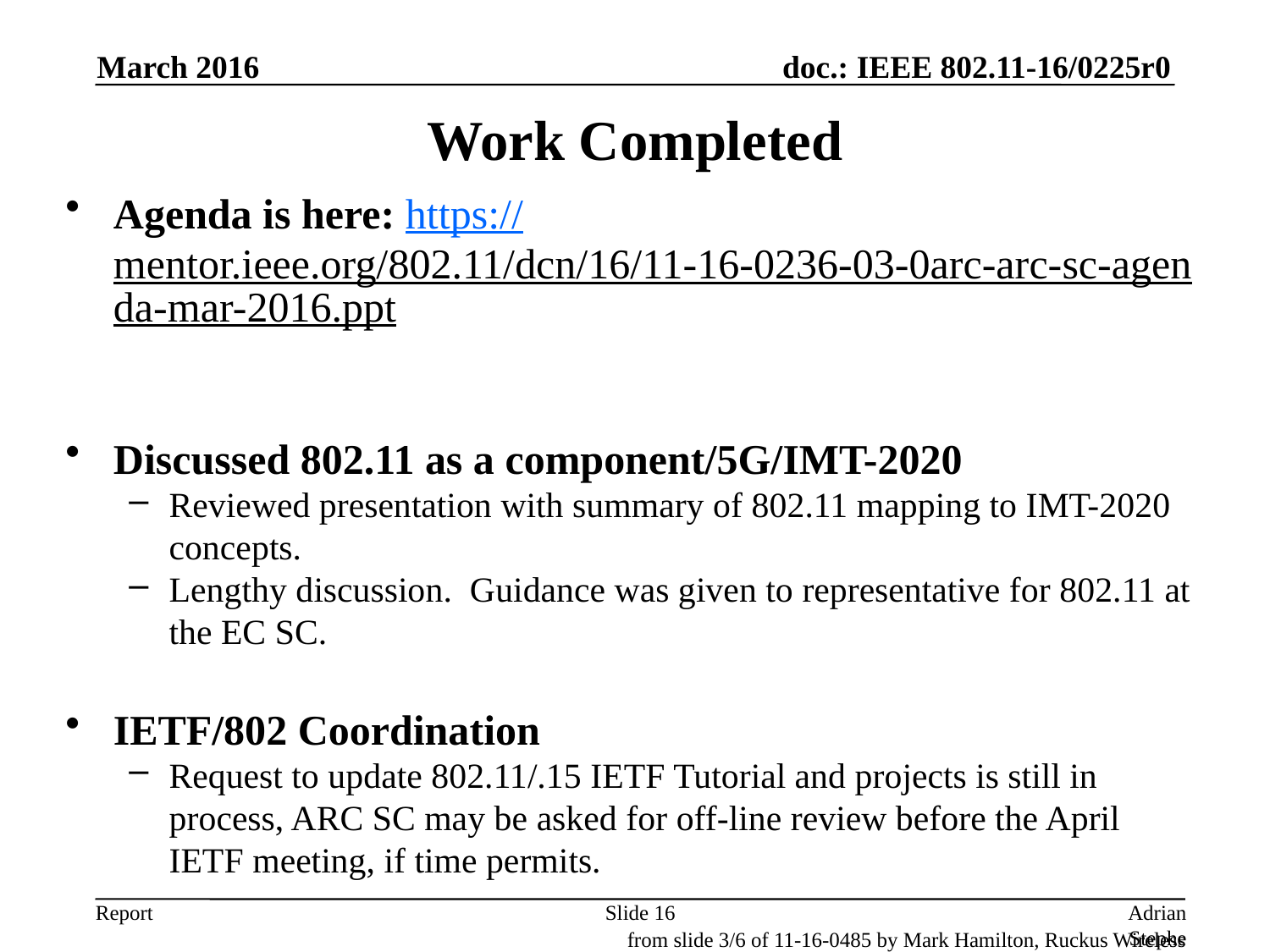

March 2016
# Work Completed
Agenda is here: https://mentor.ieee.org/802.11/dcn/16/11-16-0236-03-0arc-arc-sc-agenda-mar-2016.ppt

Discussed 802.11 as a component/5G/IMT-2020
Reviewed presentation with summary of 802.11 mapping to IMT-2020 concepts.
Lengthy discussion.  Guidance was given to representative for 802.11 at the EC SC.

IETF/802 Coordination
Request to update 802.11/.15 IETF Tutorial and projects is still in process, ARC SC may be asked for off-line review before the April IETF meeting, if time permits.

Slide 16
Adrian Stephens, Intel Corporation
from slide 3/6 of 11-16-0485 by Mark Hamilton, Ruckus Wireless